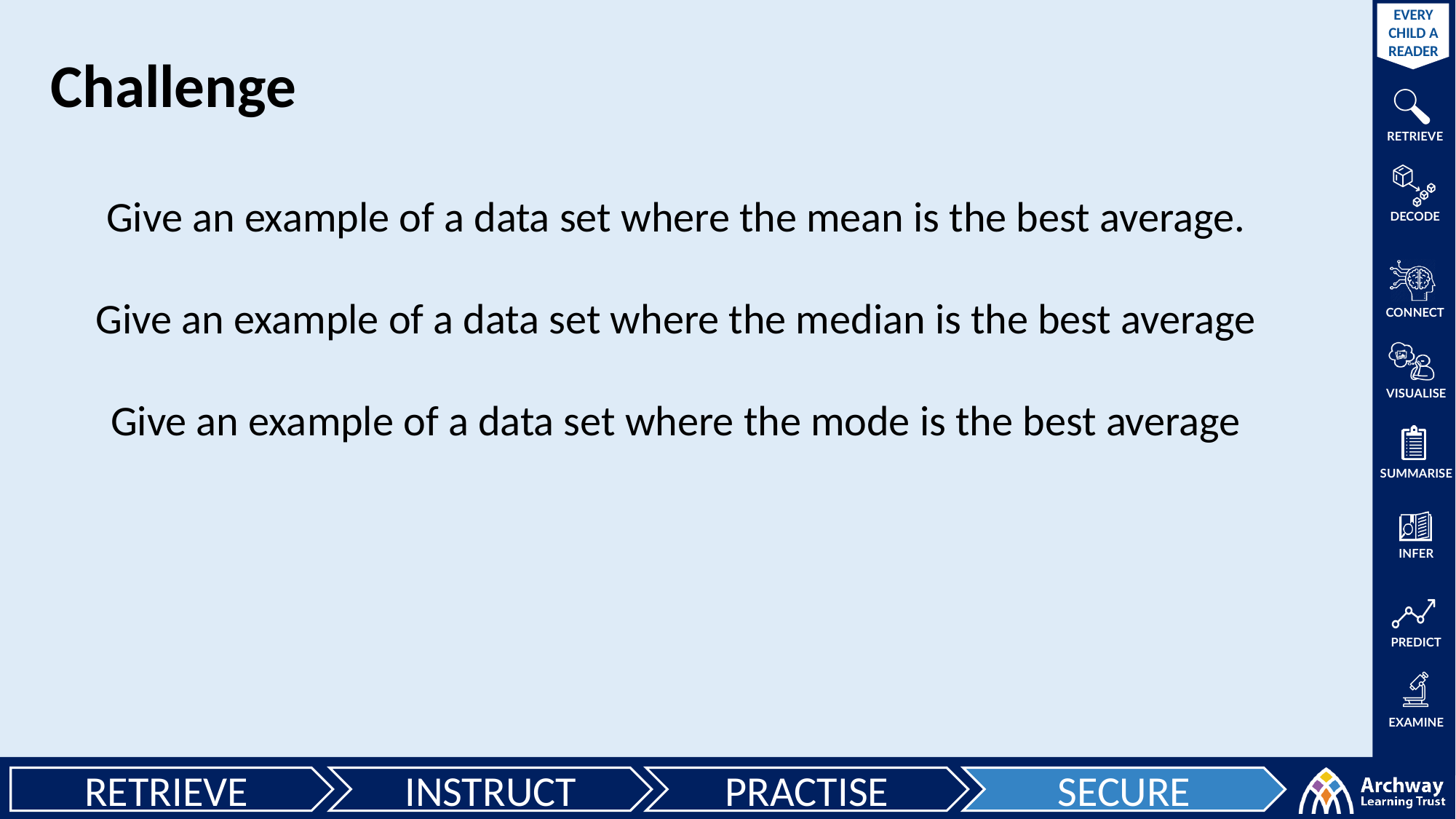

Challenge
Give an example of a data set where the mean is the best average.

Give an example of a data set where the median is the best average

Give an example of a data set where the mode is the best average